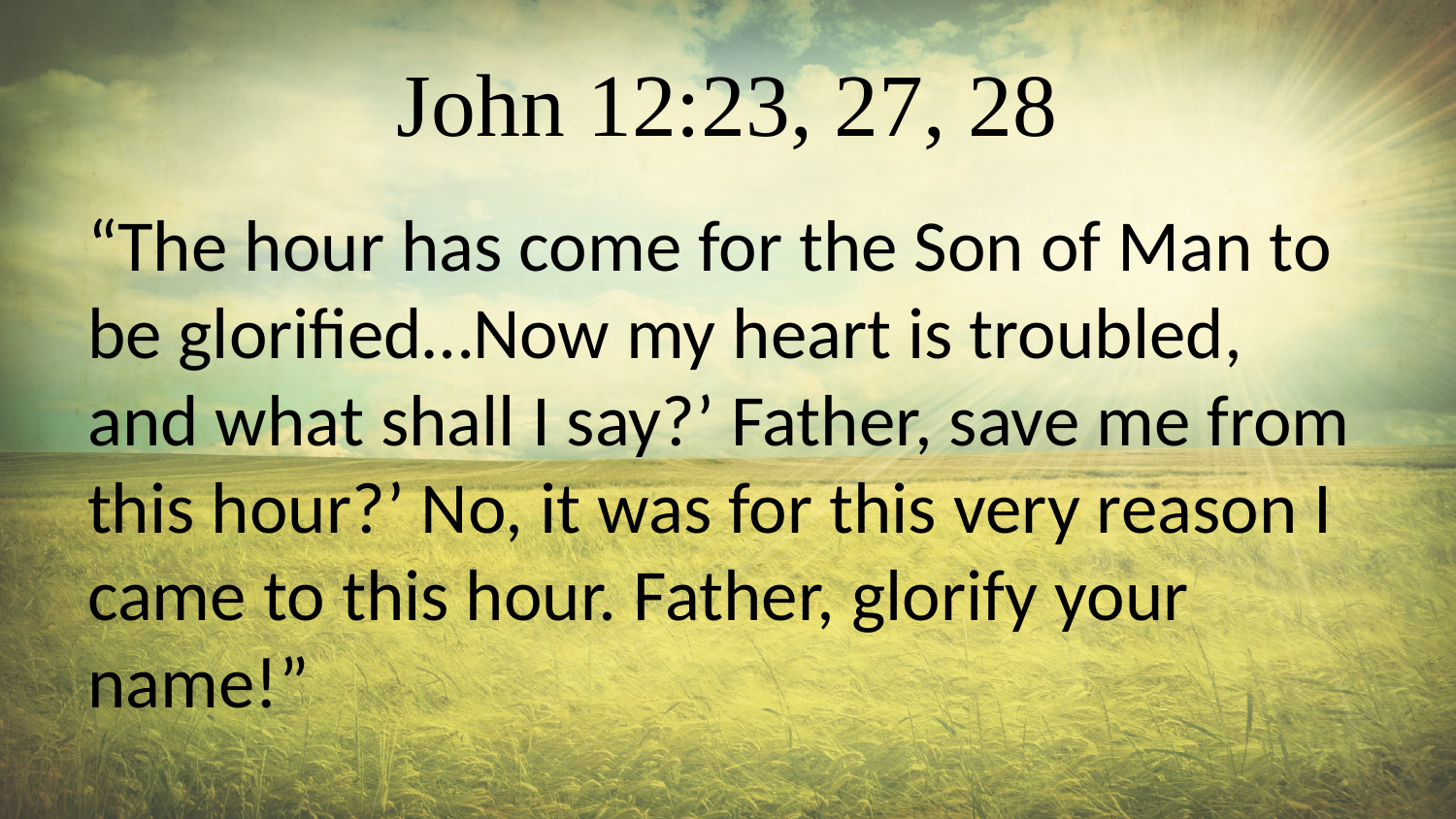

# John 12:23, 27, 28
“The hour has come for the Son of Man to be glorified…Now my heart is troubled, and what shall I say?’ Father, save me from this hour?’ No, it was for this very reason I came to this hour. Father, glorify your name!”